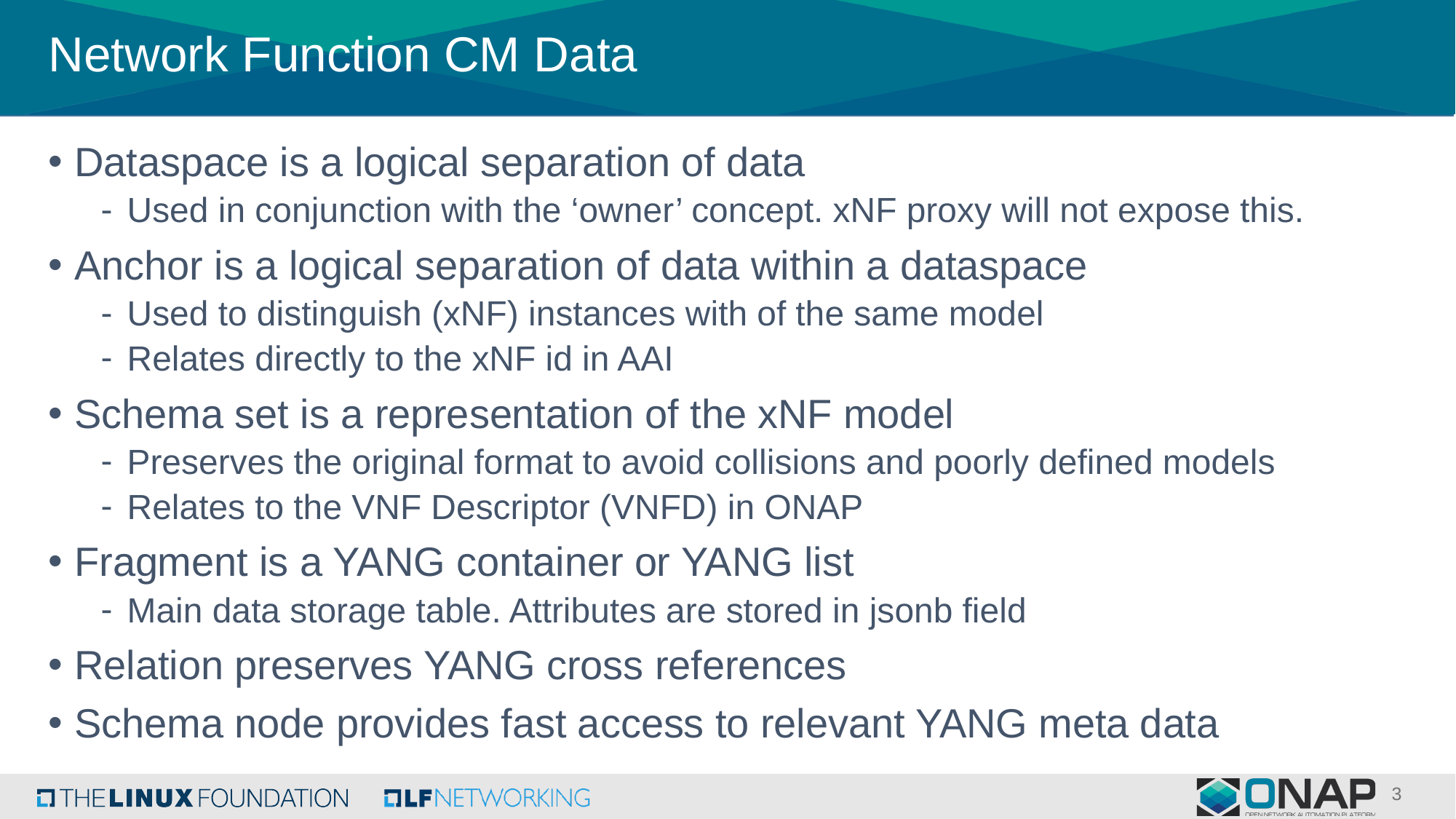

# Network Function CM Data
Dataspace is a logical separation of data
Used in conjunction with the ‘owner’ concept. xNF proxy will not expose this.
Anchor is a logical separation of data within a dataspace
Used to distinguish (xNF) instances with of the same model
Relates directly to the xNF id in AAI
Schema set is a representation of the xNF model
Preserves the original format to avoid collisions and poorly defined models
Relates to the VNF Descriptor (VNFD) in ONAP
Fragment is a YANG container or YANG list
Main data storage table. Attributes are stored in jsonb field
Relation preserves YANG cross references
Schema node provides fast access to relevant YANG meta data
3